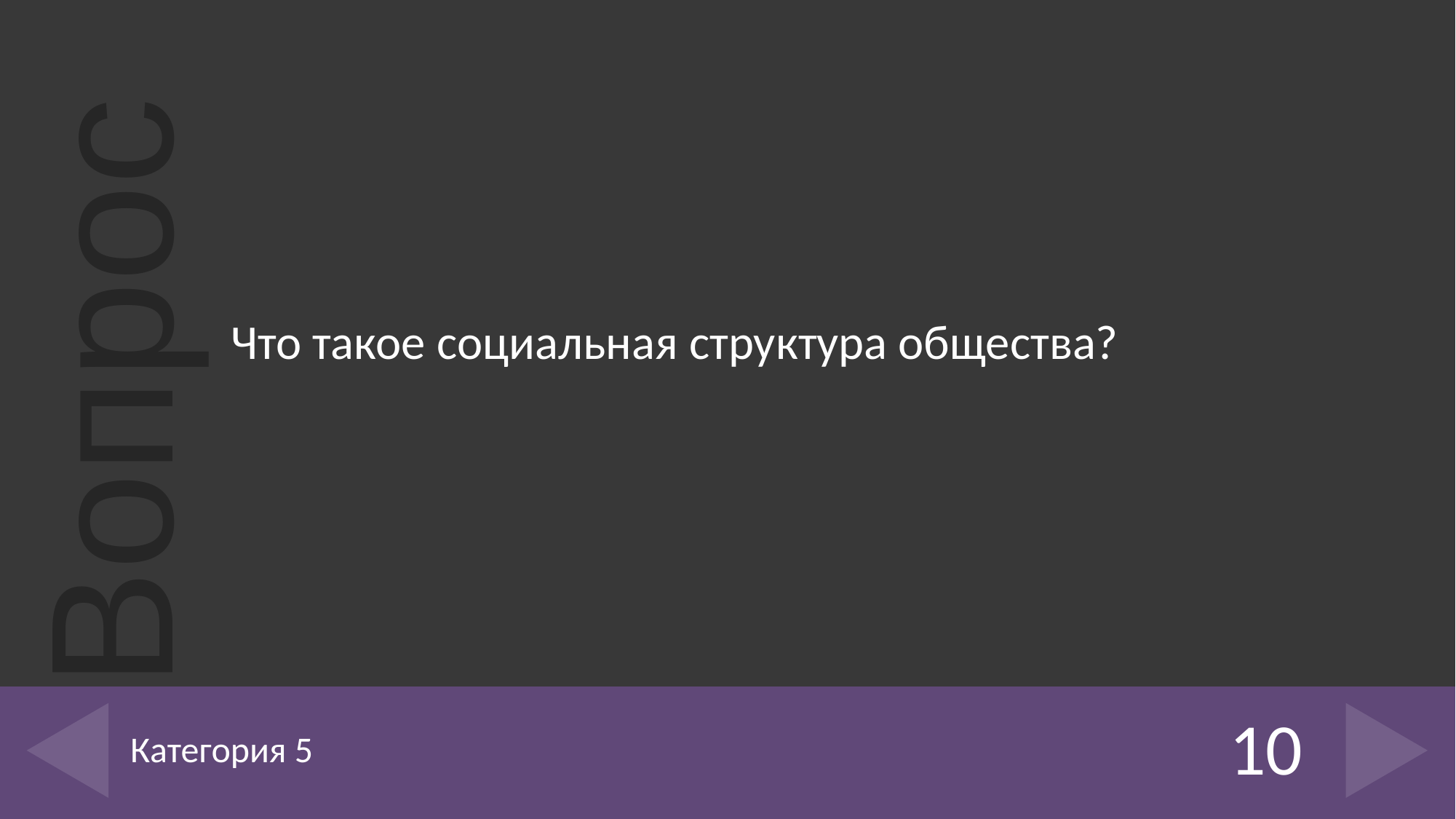

Что такое социальная структура общества?
# Категория 5
10